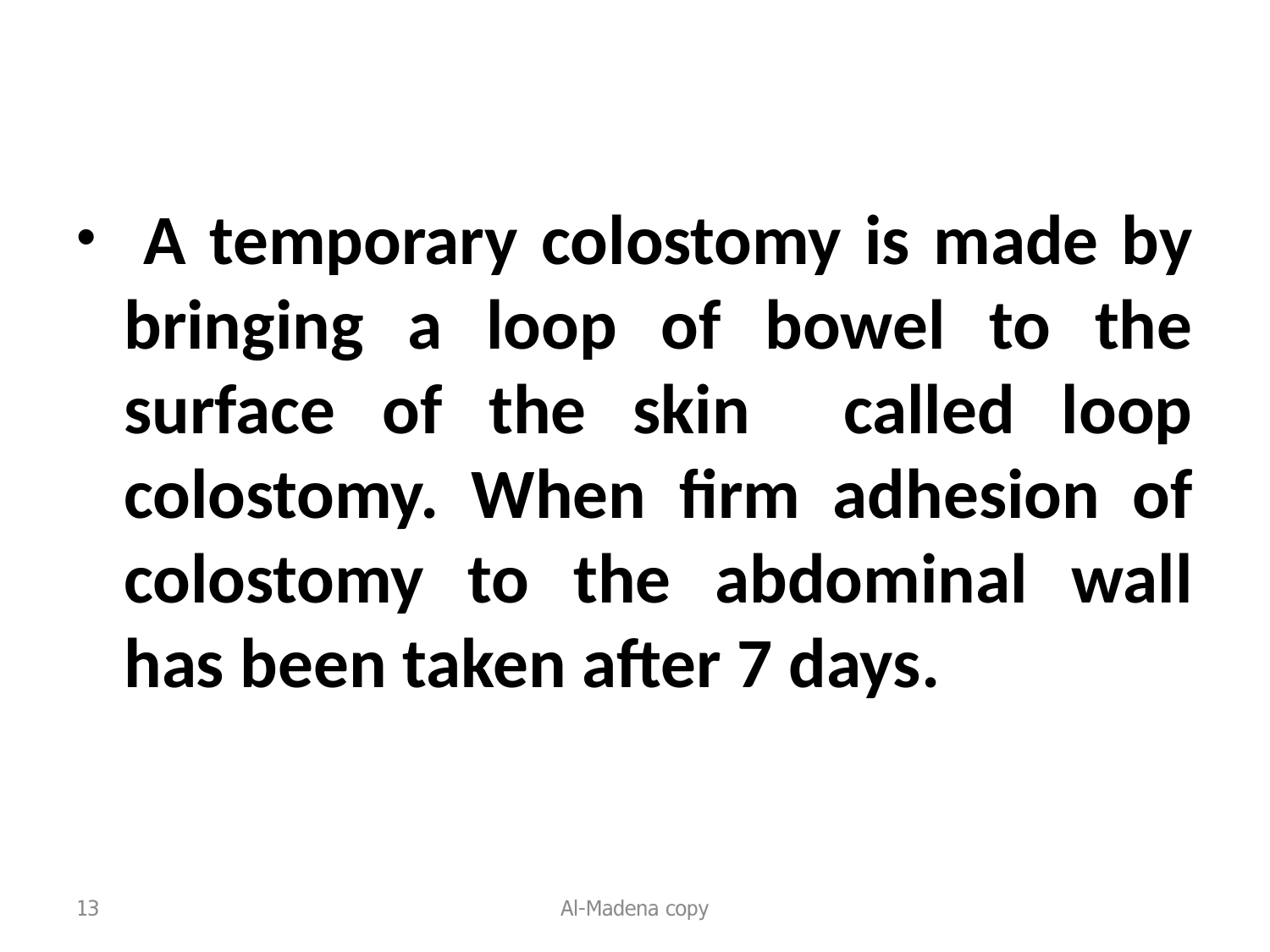

A temporary colostomy is made by bringing a loop of bowel to the surface of the skin  called loop colostomy. When firm adhesion of colostomy to the abdominal wall has been taken after 7 days.
13
Al-Madena copy